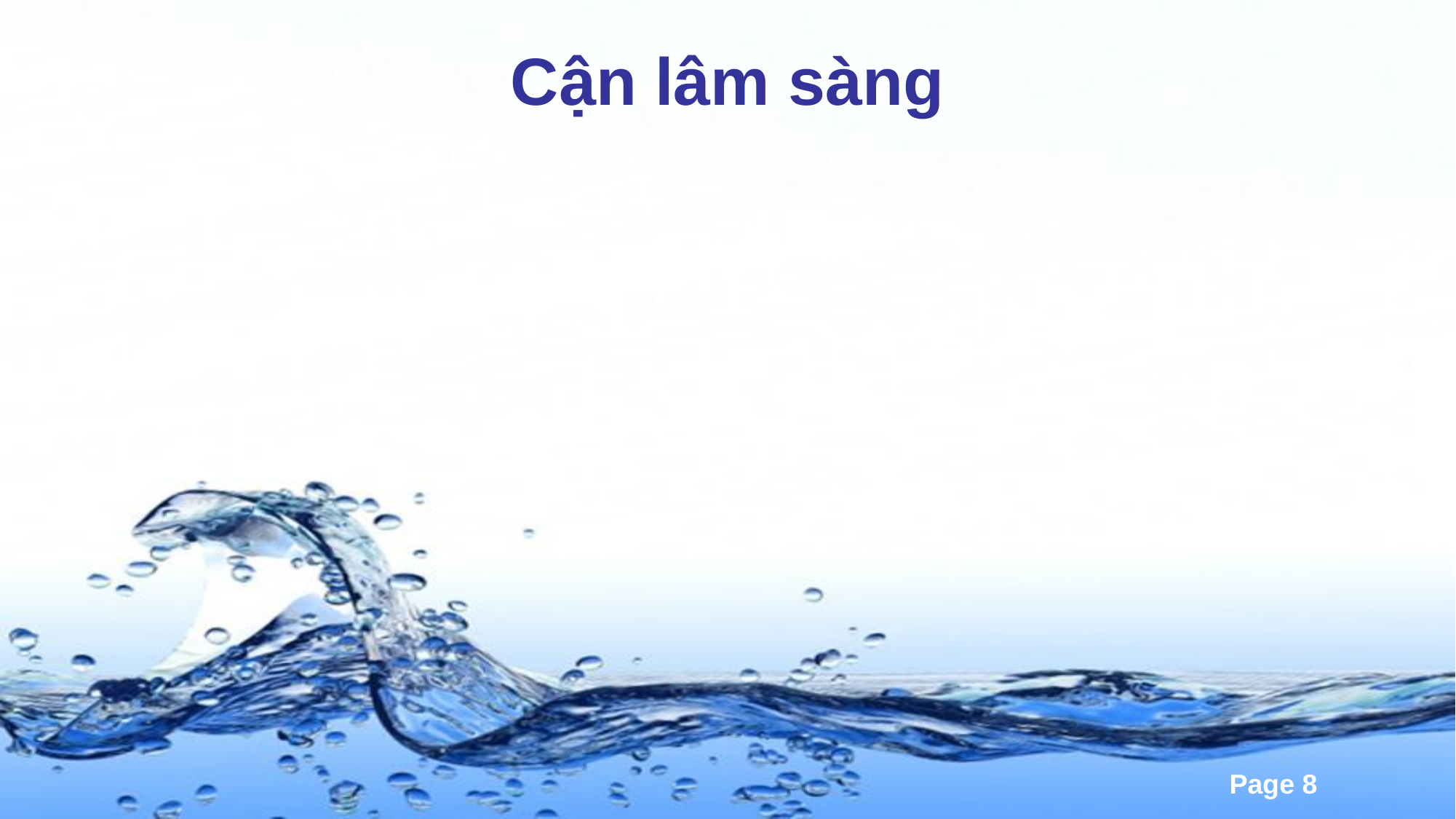

# Cận lâm sàng
Xét nghiệm máu:
Công thức máu: Bạch cầu tăng, chủ yếu là bạch cầu đa nhân trung tính, tốc độ máu lắng tăng cao.
Xquang tim phổi:
Đám mờ đồng đều hình tam giác đỉnh quay vào trong đáy quay ra ngoài
Xét nghiệm đờm
Cấy máu